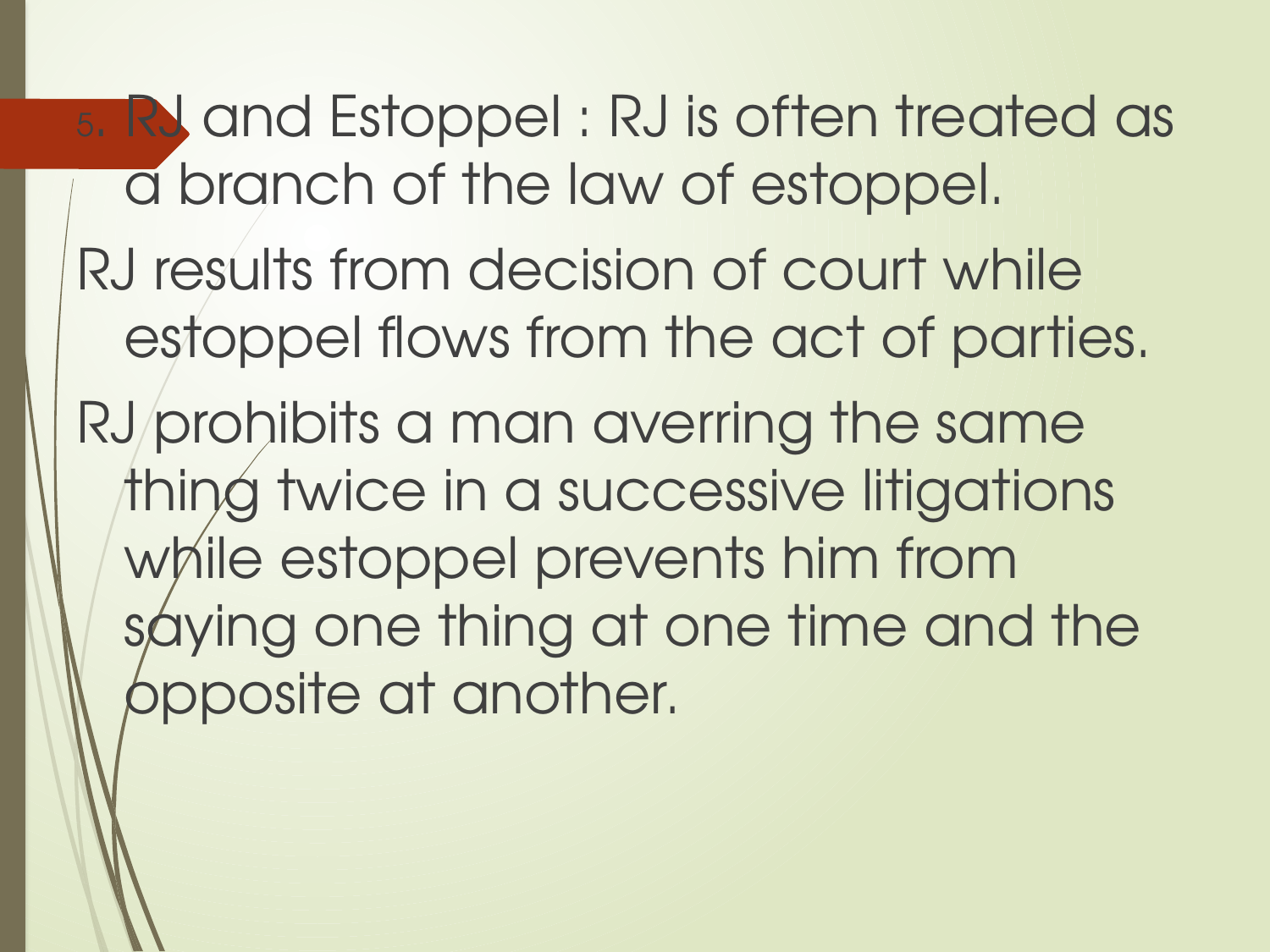

5. RJ and Estoppel : RJ is often treated as a branch of the law of estoppel.
RJ results from decision of court while estoppel flows from the act of parties.
RJ prohibits a man averring the same thing twice in a successive litigations while estoppel prevents him from saying one thing at one time and the opposite at another.